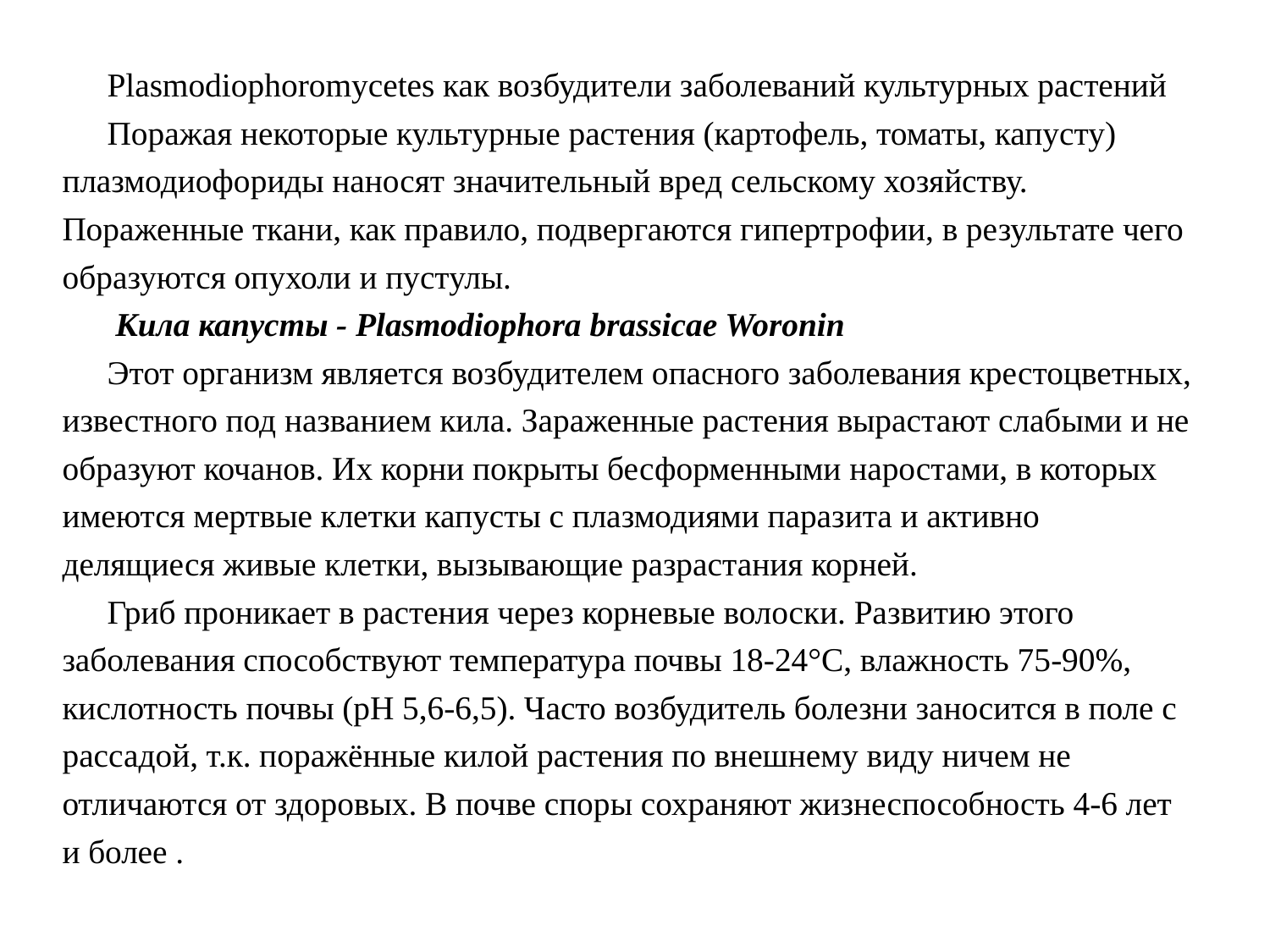

Plasmodiophoromycetes как возбудители заболеваний культурных растений
Поражая некоторые культурные растения (картофель, томаты, капусту) плазмодиофориды наносят значительный вред сельскому хозяйству. Пораженные ткани, как правило, подвергаются гипертрофии, в результате чего образуются опухоли и пустулы.
 Кила капусты - Plasmodiophora brassicae Woronin
Этот организм является возбудителем опасного заболевания крестоцветных, известного под названием кила. Зараженные растения вырастают слабыми и не образуют кочанов. Их корни покрыты бесформенными наростами, в которых имеются мертвые клетки капусты с плазмодиями паразита и активно делящиеся живые клетки, вызывающие разрастания корней.
Гриб проникает в растения через корневые волоски. Развитию этого заболевания способствуют температура почвы 18-24°С, влажность 75-90%, кислотность почвы (рН 5,6-6,5). Часто возбудитель болезни заносится в поле с рассадой, т.к. поражённые килой растения по внешнему виду ничем не отличаются от здоровых. В почве споры сохраняют жизнеспособность 4-6 лет и более .